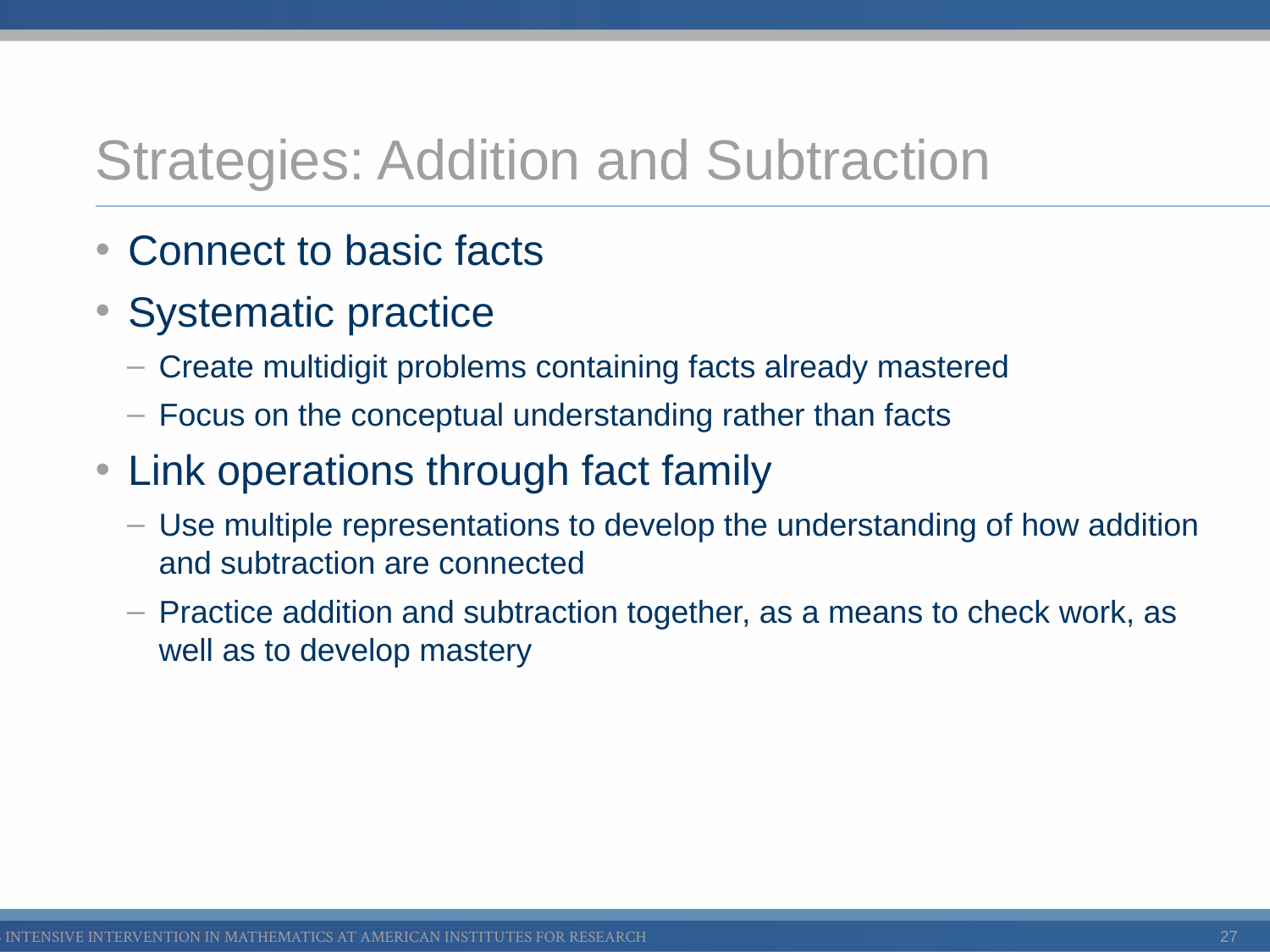

# Strategies: Addition and Subtraction
Connect to basic facts
Systematic practice
Create multidigit problems containing facts already mastered
Focus on the conceptual understanding rather than facts
Link operations through fact family
Use multiple representations to develop the understanding of how addition and subtraction are connected
Practice addition and subtraction together, as a means to check work, as well as to develop mastery

27